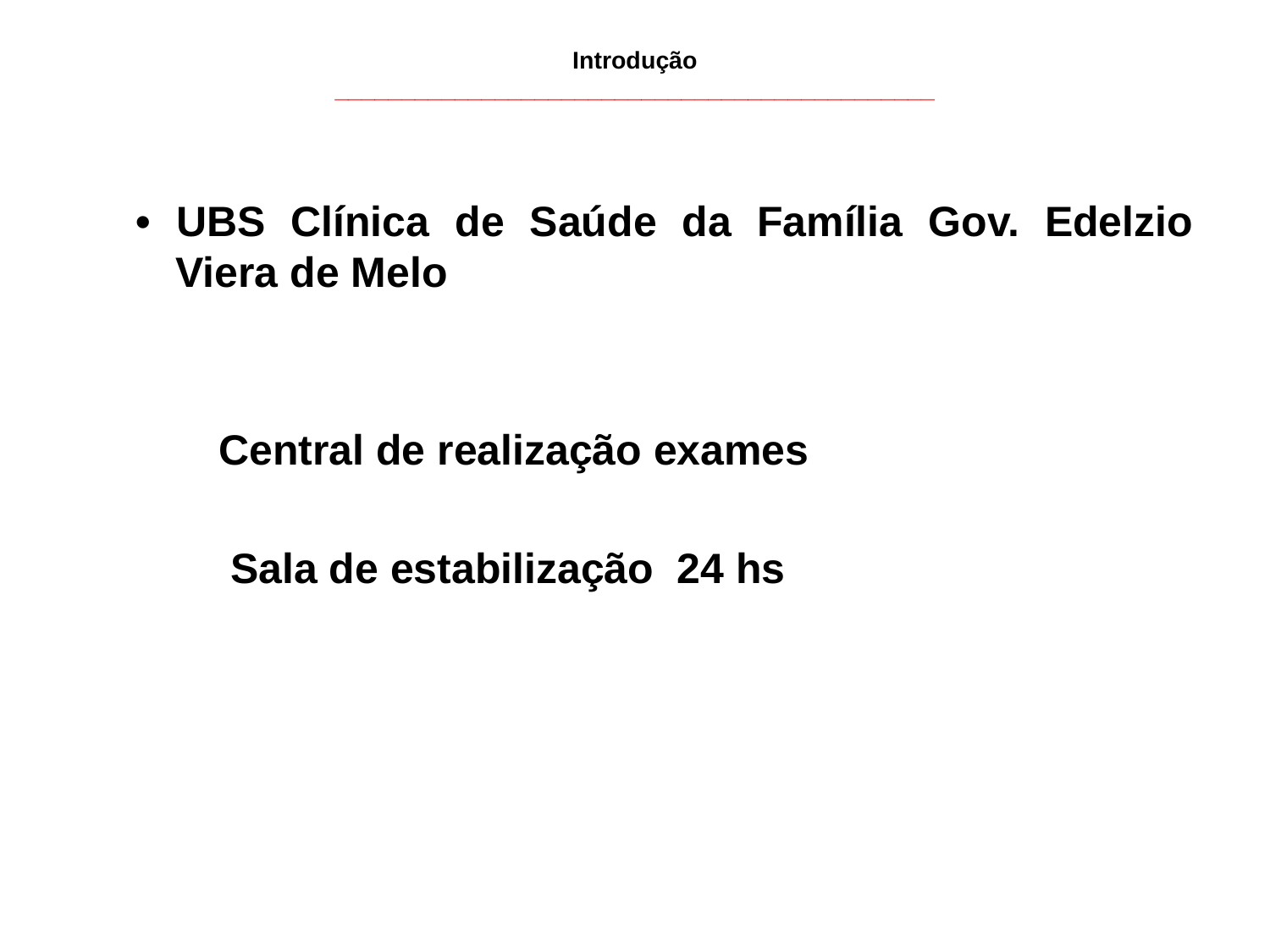

# Introdução _____________________________________________

• UBS Clínica de Saúde da Família Gov. Edelzio Viera de Melo

       Central de realização exames

        Sala de estabilização  24 hs